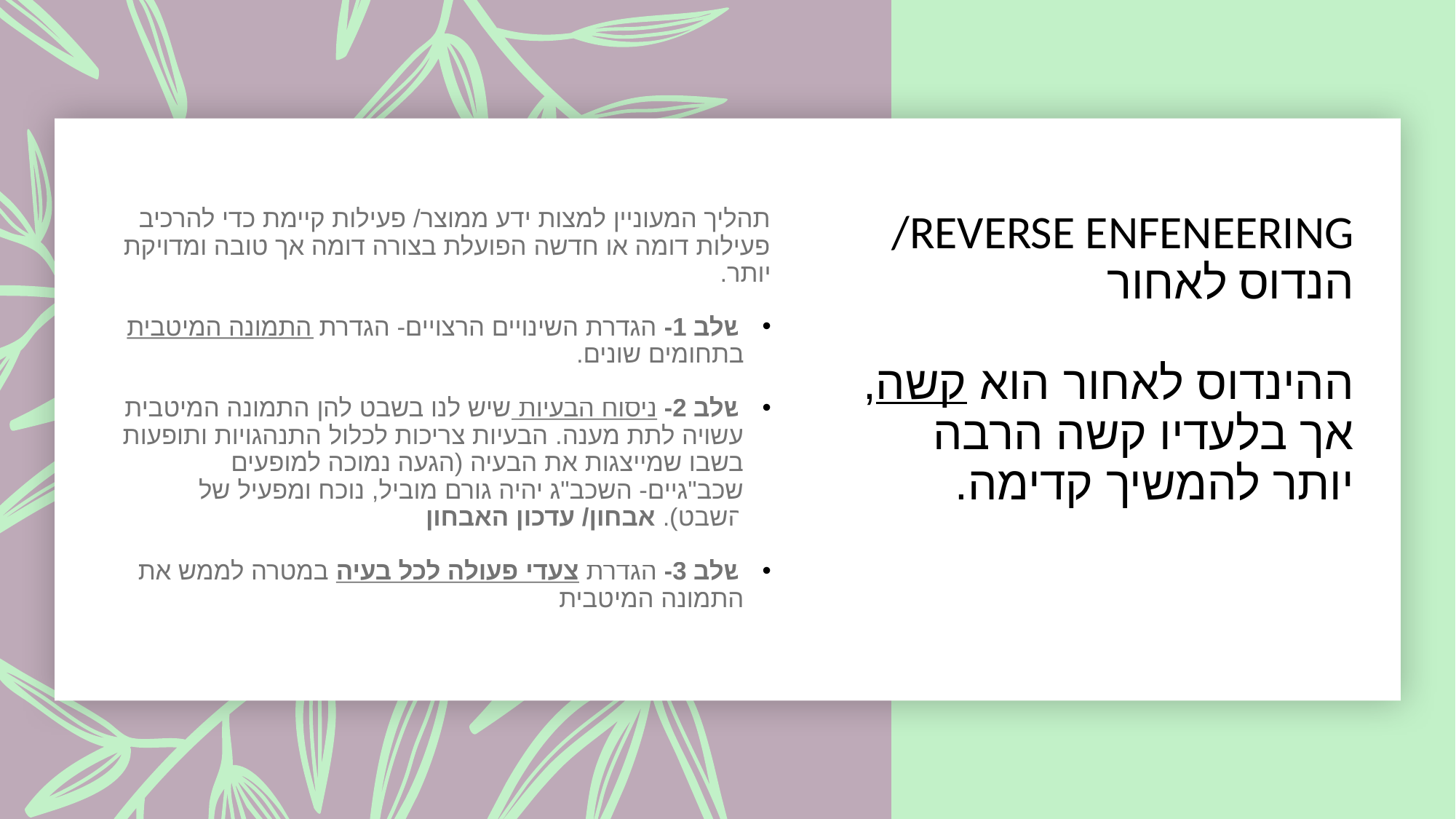

תהליך המעוניין למצות ידע ממוצר/ פעילות קיימת כדי להרכיב פעילות דומה או חדשה הפועלת בצורה דומה אך טובה ומדויקת יותר.
שלב 1- הגדרת השינויים הרצויים- הגדרת התמונה המיטבית בתחומים שונים.
שלב 2- ניסוח הבעיות שיש לנו בשבט להן התמונה המיטבית עשויה לתת מענה. הבעיות צריכות לכלול התנהגויות ותופעות בשבו שמייצגות את הבעיה (הגעה נמוכה למופעים שכב"גיים- השכב"ג יהיה גורם מוביל, נוכח ומפעיל של השבט). אבחון/ עדכון האבחון
שלב 3- הגדרת צעדי פעולה לכל בעיה במטרה לממש את התמונה המיטבית

# REVERSE ENFENEERING/ הנדוס לאחור ההינדוס לאחור הוא קשה, אך בלעדיו קשה הרבה יותר להמשיך קדימה.